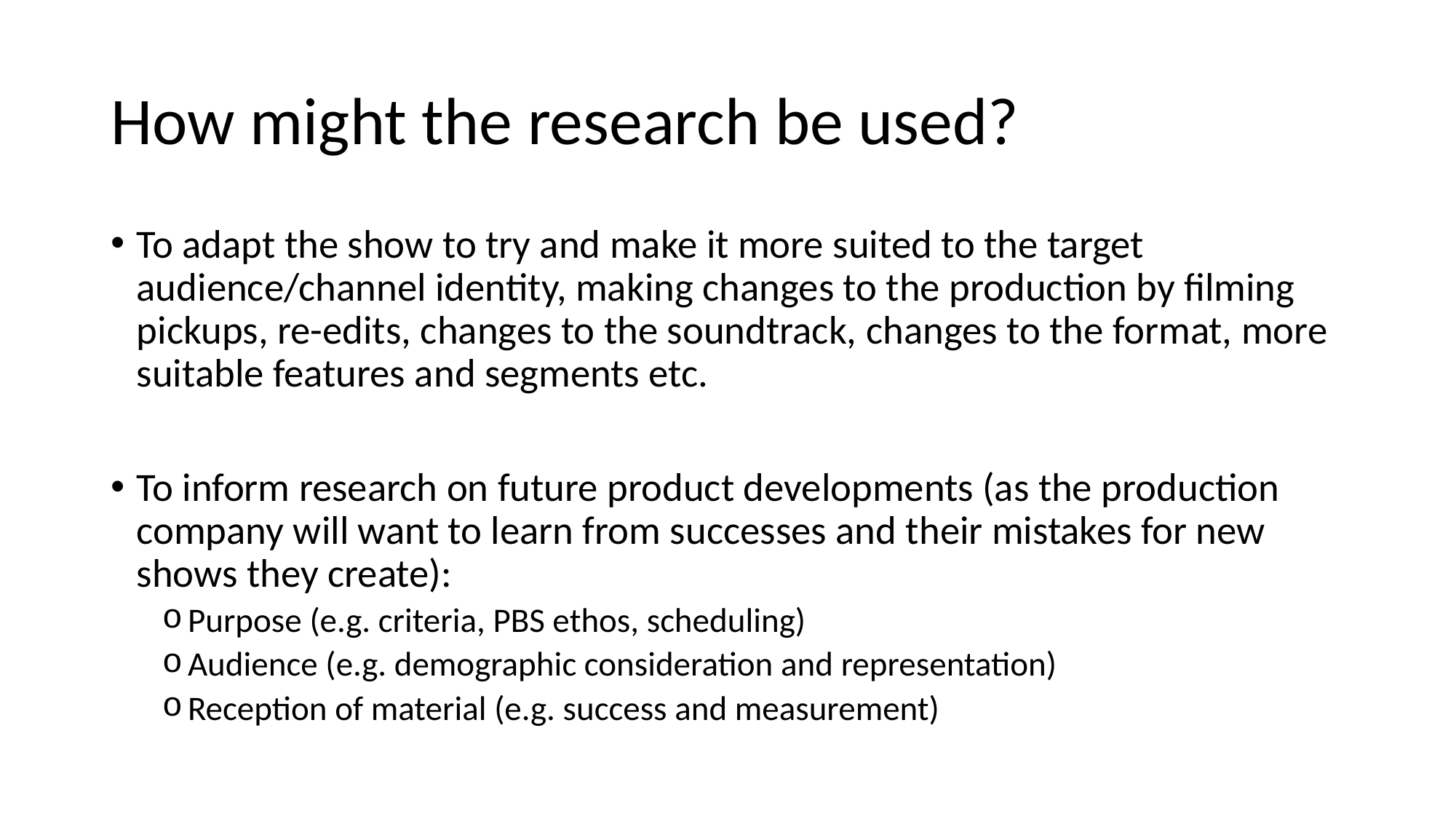

# How might the research be used?
To adapt the show to try and make it more suited to the target audience/channel identity, making changes to the production by filming pickups, re-edits, changes to the soundtrack, changes to the format, more suitable features and segments etc.

To inform research on future product developments (as the production company will want to learn from successes and their mistakes for new shows they create):
Purpose (e.g. criteria, PBS ethos, scheduling)
Audience (e.g. demographic consideration and representation)
Reception of material (e.g. success and measurement)